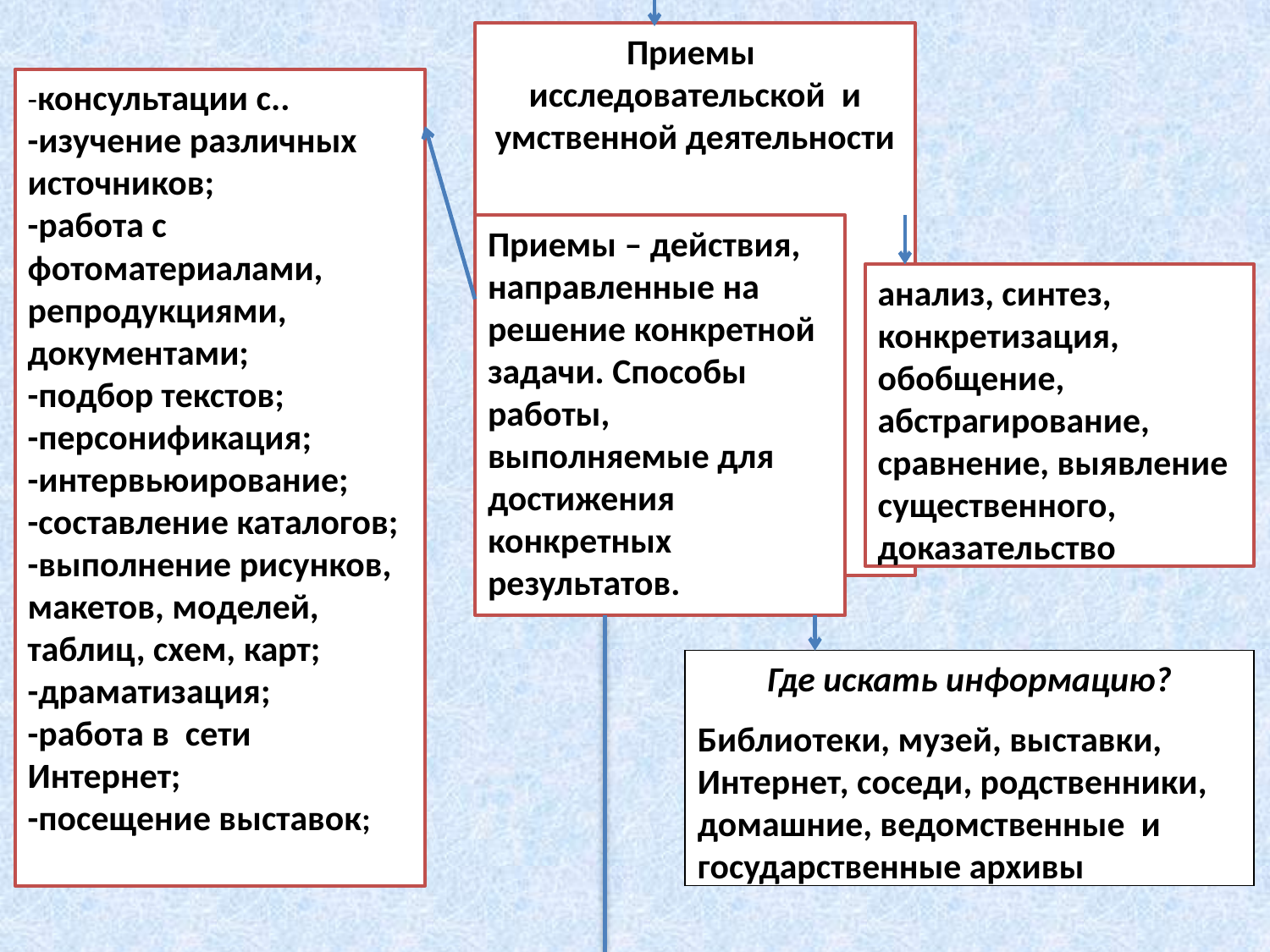

Приемы  исследовательской  и умственной деятельности

-консультации с..
-изучение различных источников;
-работа с фотоматериалами, репродукциями, документами;
-подбор текстов;
-персонификация;
-интервьюирование;
-составление каталогов;
-выполнение рисунков, макетов, моделей, таблиц, схем, карт;
-драматизация;
-работа в  сети Интернет;
-посещение выставок;
Приемы – действия, направленные на решение конкретной задачи. Способы работы, выполняемые для достижения конкретных результатов.
анализ, синтез, конкретизация, обобщение, абстрагирование, сравнение, выявление существенного, доказательство
Где искать информацию?
Библиотеки, музей, выставки, Интернет, соседи, родственники, домашние, ведомственные  и государственные архивы